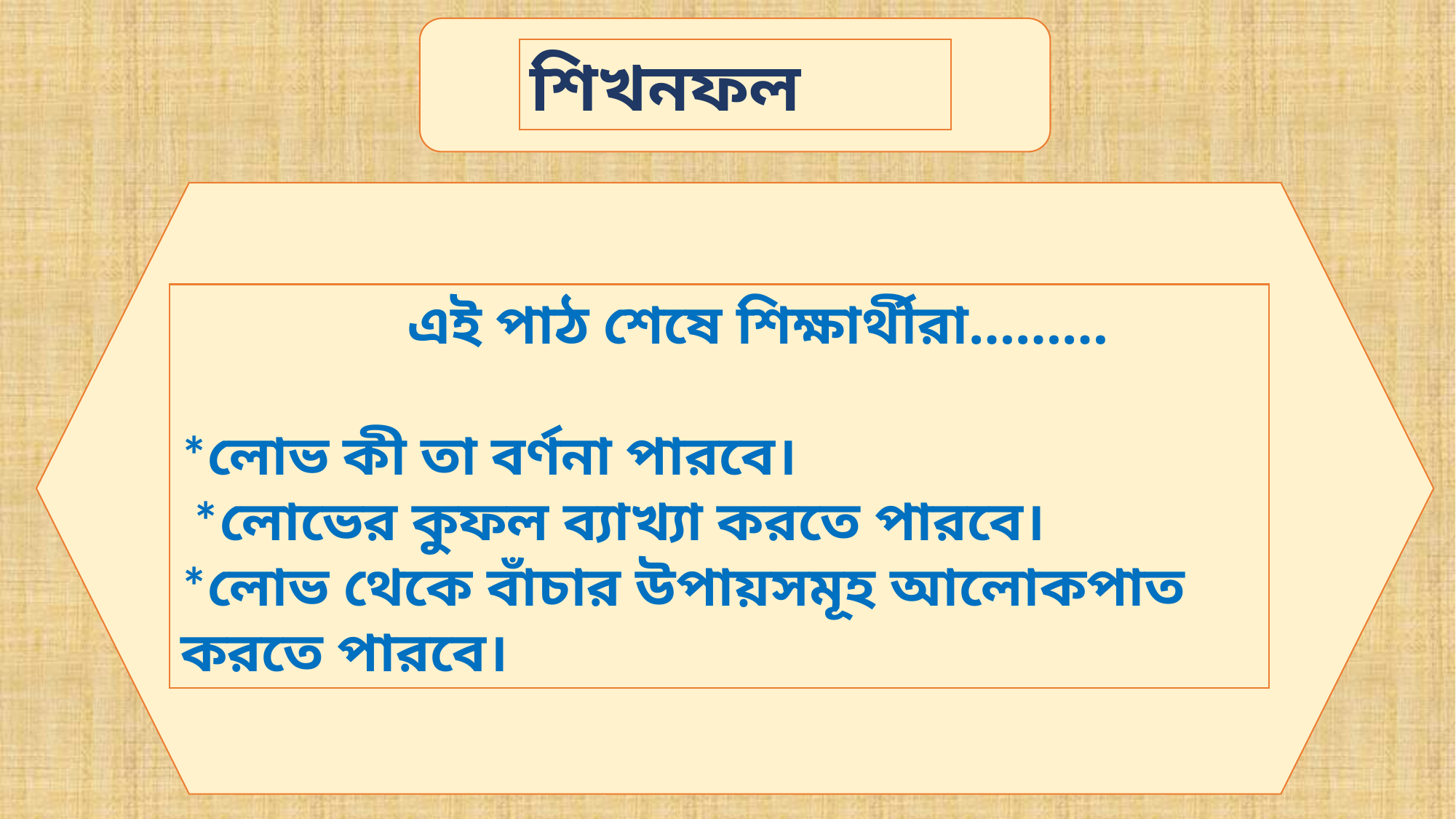

শিখনফল

                এই পাঠ শেষে শিক্ষার্থীরা………

*লোভ কী তা বর্ণনা পারবে।
 *লোভের কুফল ব্যাখ্যা করতে পারবে।
*লোভ থেকে বাঁচার উপায়সমূহ আলোকপাত করতে পারবে।